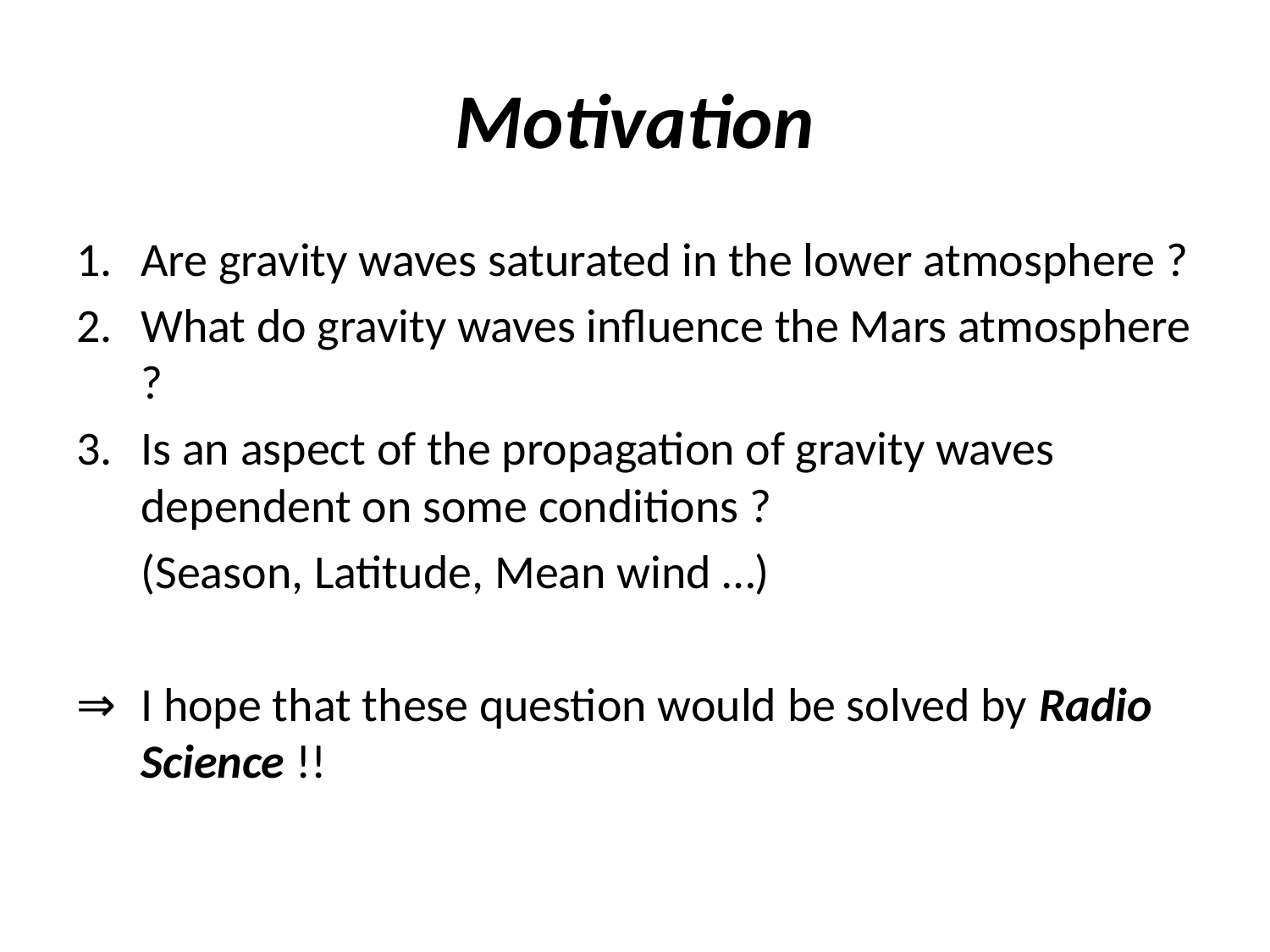

# Motivation
Are gravity waves saturated in the lower atmosphere ?
What do gravity waves influence the Mars atmosphere ?
Is an aspect of the propagation of gravity waves dependent on some conditions ?
	(Season, Latitude, Mean wind …)

⇒	I hope that these question would be solved by Radio Science !!